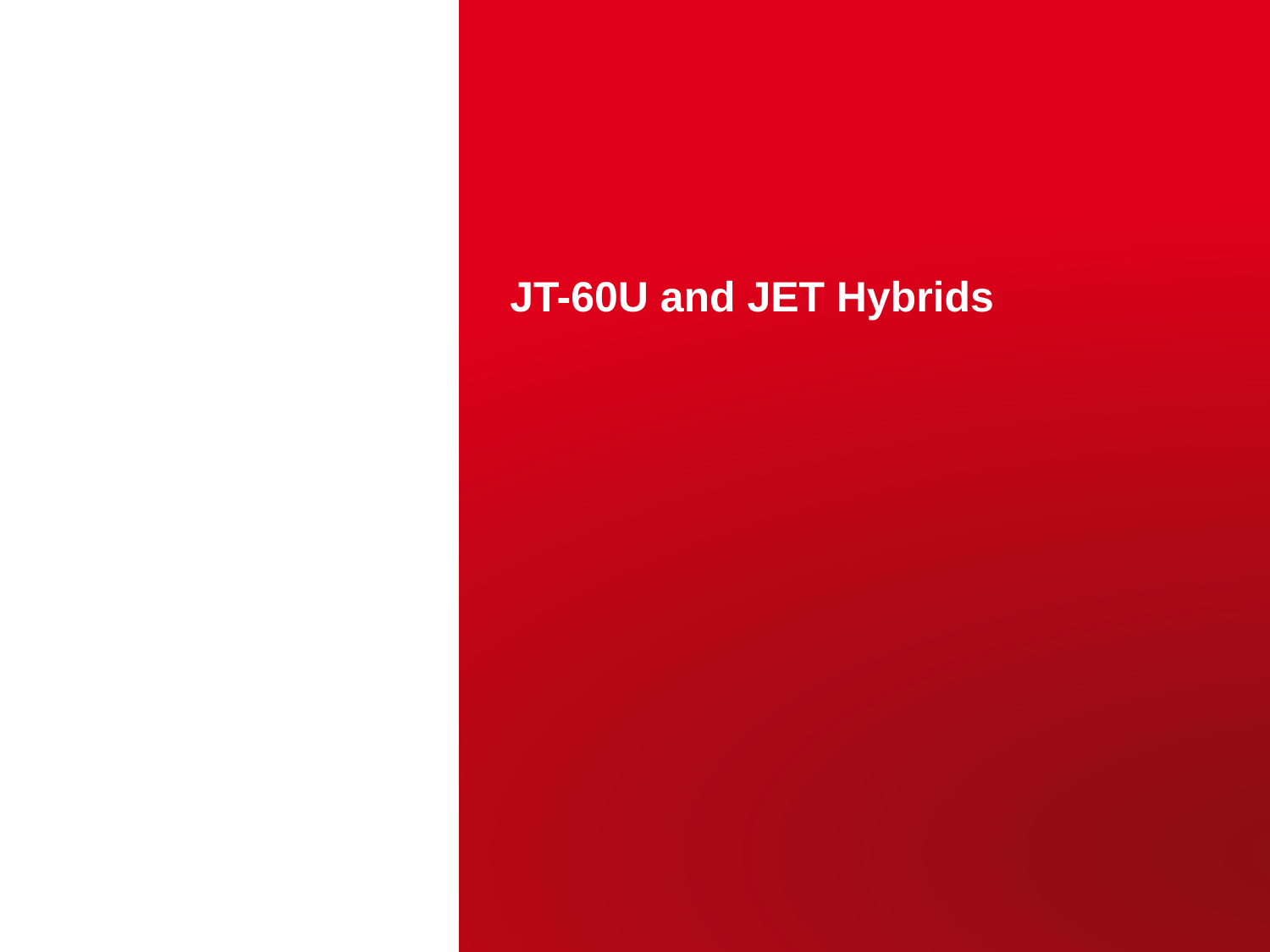

# JT-60U and JET Hybrids
CEA | 10 AVRIL 2012
|  PAGE 19